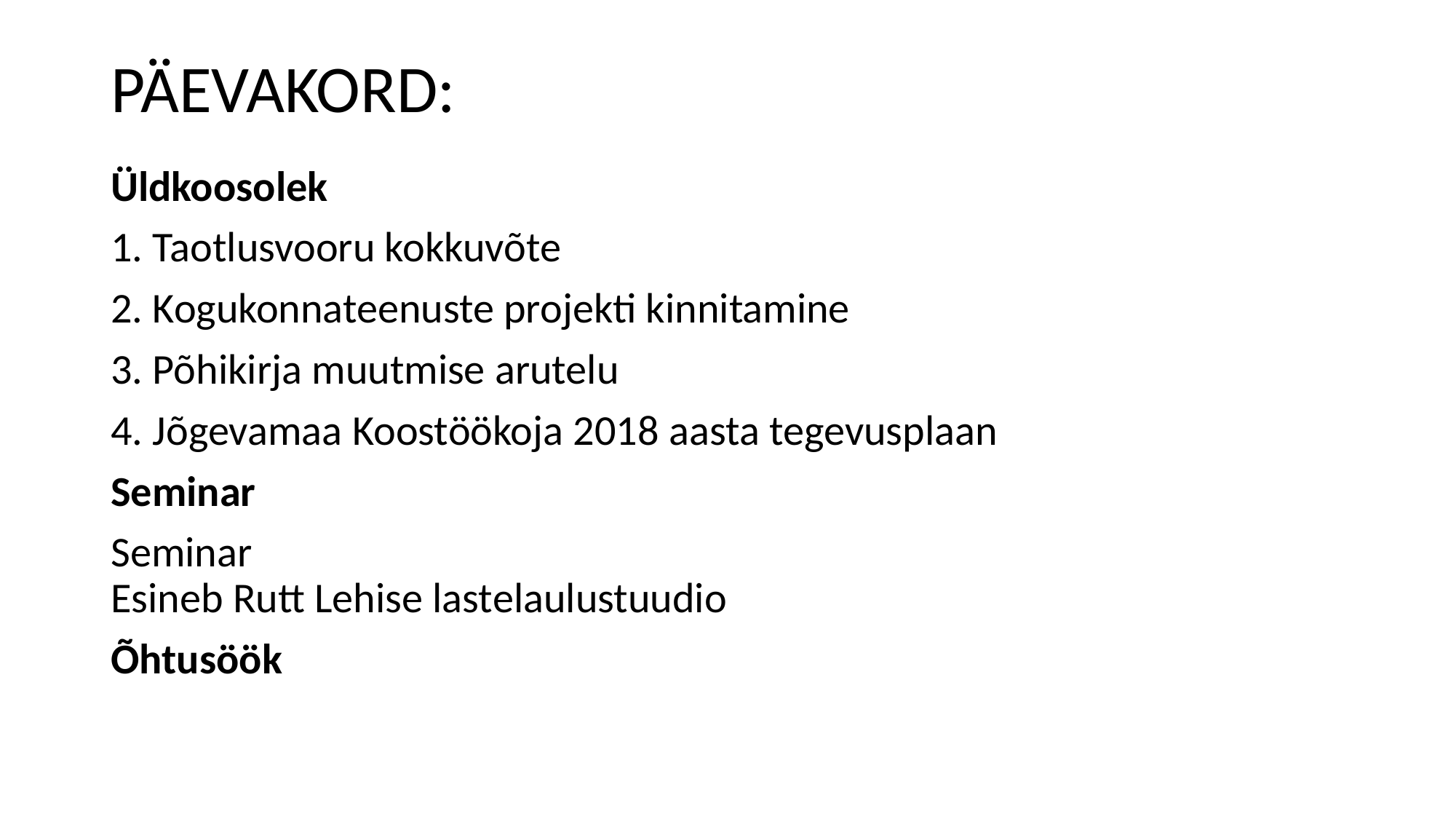

# PÄEVAKORD:
Üldkoosolek
1. Taotlusvooru kokkuvõte
2. Kogukonnateenuste projekti kinnitamine
3. Põhikirja muutmise arutelu
4. Jõgevamaa Koostöökoja 2018 aasta tegevusplaan
Seminar
Seminar
Esineb Rutt Lehise lastelaulustuudio
Õhtusöök